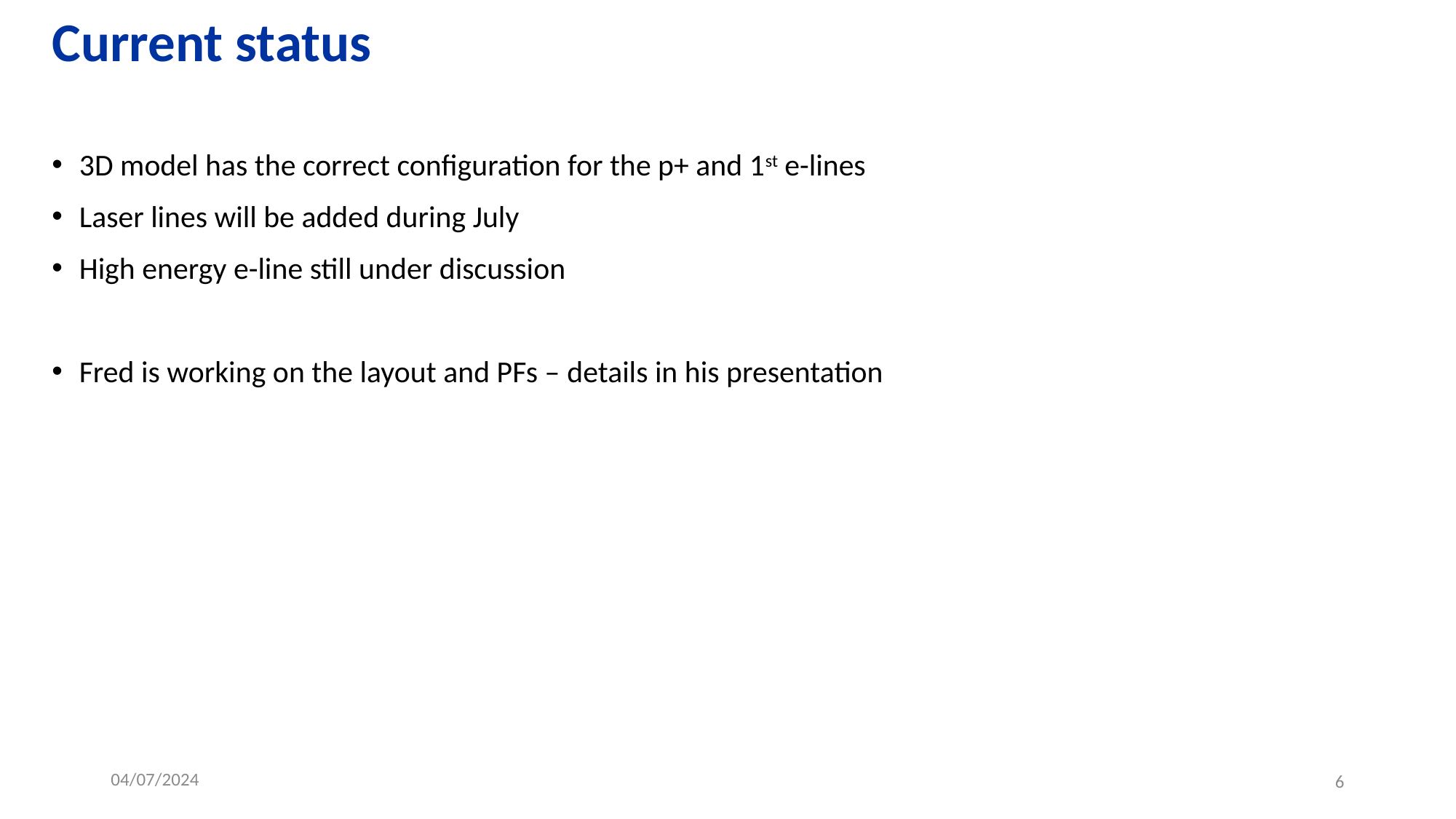

# Current status
3D model has the correct configuration for the p+ and 1st e-lines
Laser lines will be added during July
High energy e-line still under discussion

Fred is working on the layout and PFs – details in his presentation

04/07/2024
6